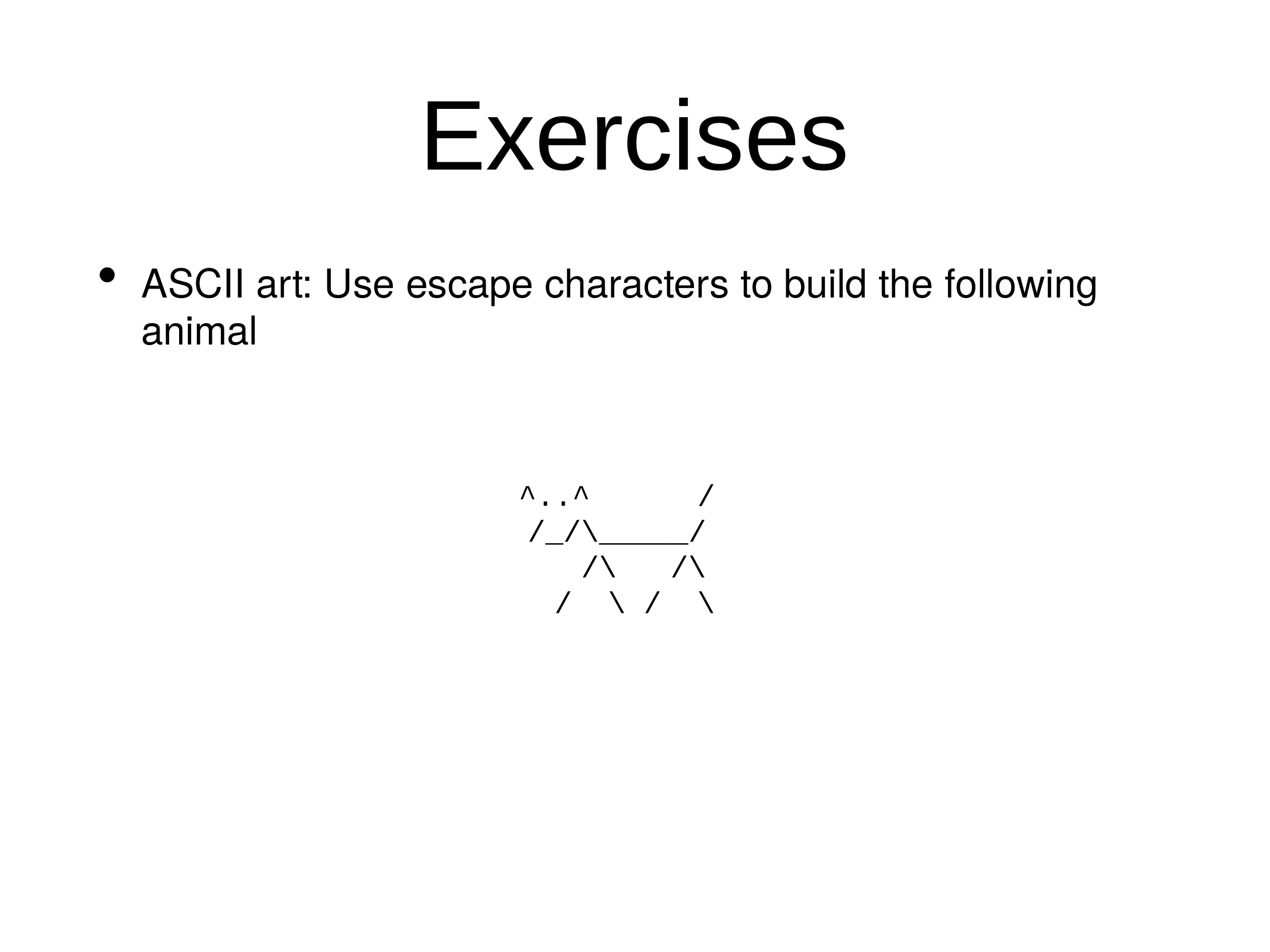

# Exercises
ASCII art: Use escape characters to build the following animal
^..^      /
/_/\_____/
   /\   /\
  /  \ /  \